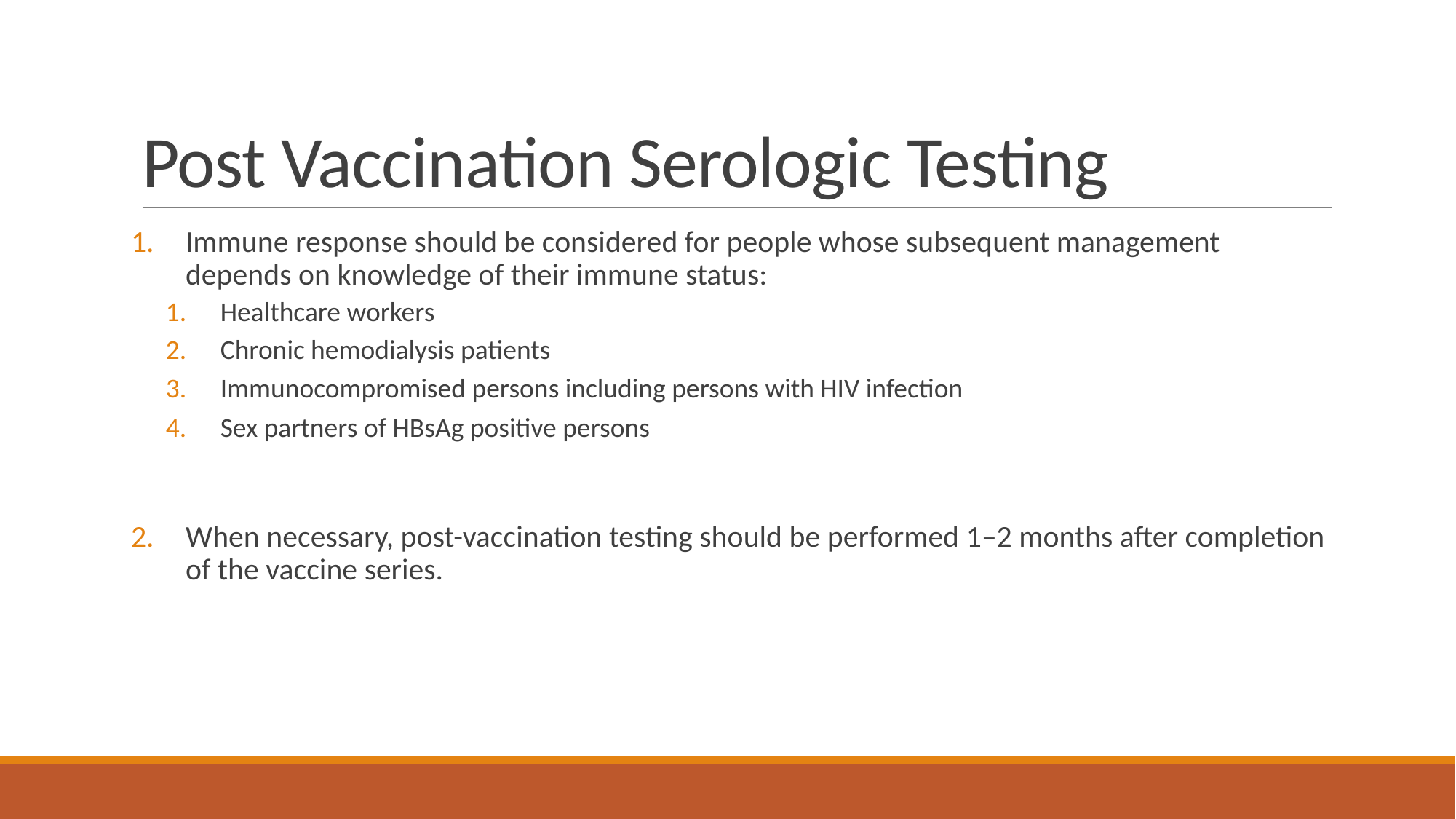

# Post Vaccination Serologic Testing
Immune response should be considered for people whose subsequent management depends on knowledge of their immune status:
Healthcare workers
Chronic hemodialysis patients
Immunocompromised persons including persons with HIV infection
Sex partners of HBsAg positive persons

When necessary, post-vaccination testing should be performed 1–2 months after completion of the vaccine series.